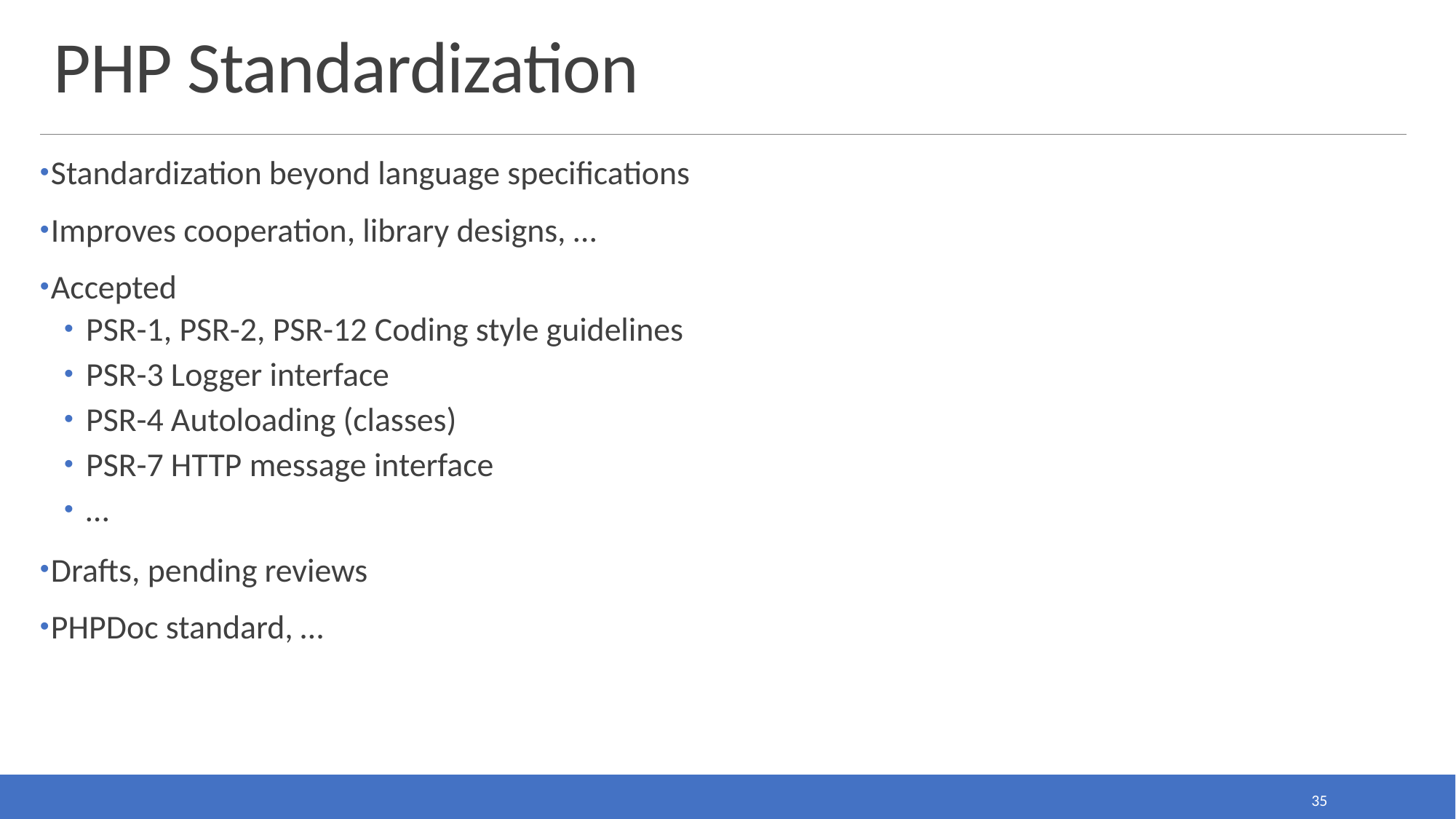

# PHP Standardization
Standardization beyond language specifications
Improves cooperation, library designs, …
Accepted
PSR-1, PSR-2, PSR-12 Coding style guidelines
PSR-3 Logger interface
PSR-4 Autoloading (classes)
PSR-7 HTTP message interface
…
Drafts, pending reviews
PHPDoc standard, …

35